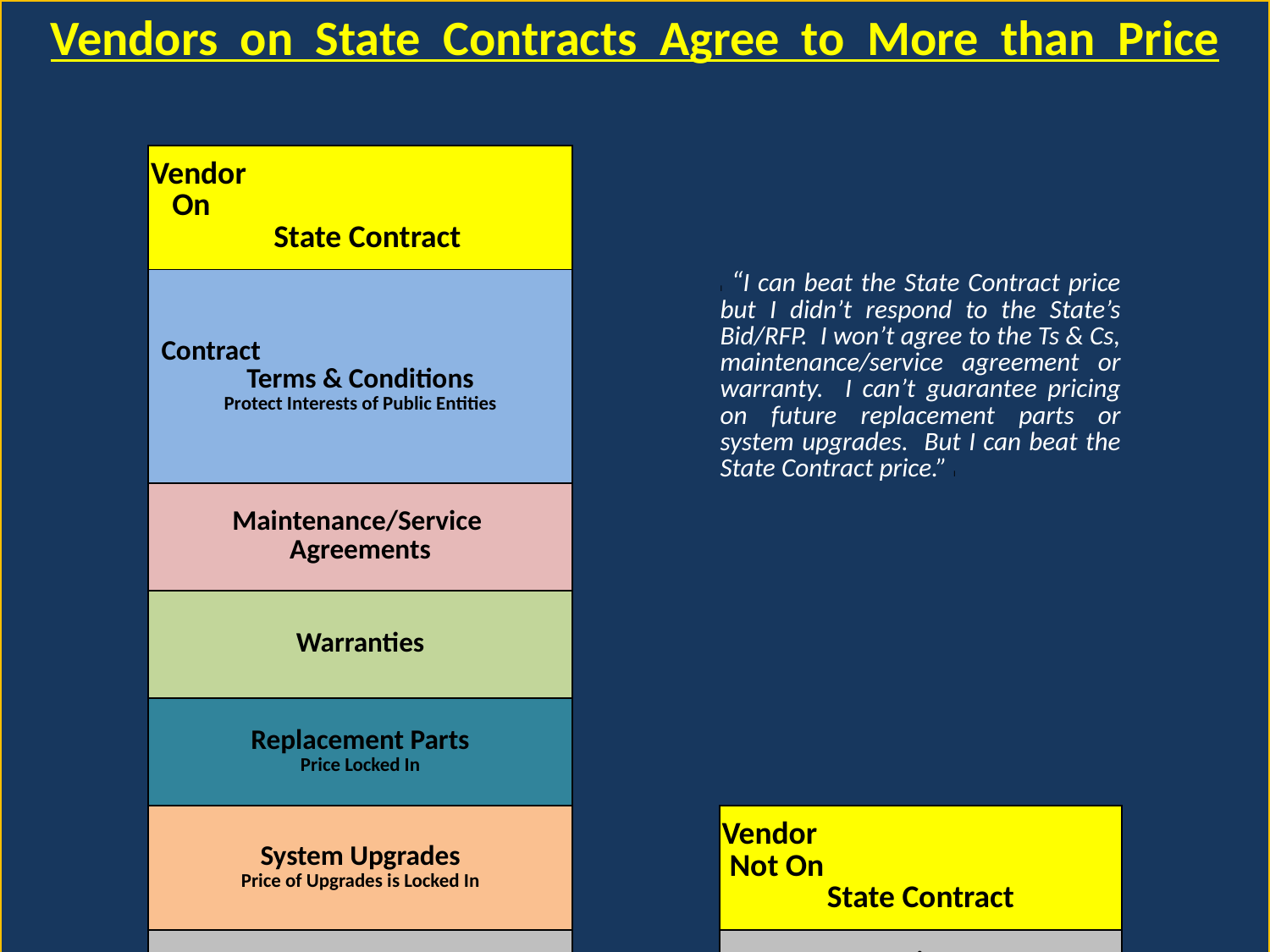

Vendors  on  State  Contracts  Agree  to  More  than  Price

| Vendor On State Contract |  | I “I can beat the State Contract price but I didn’t respond to the State’s Bid/RFP. I won’t agree to the Ts & Cs, maintenance/service agreement or warranty. I can’t guarantee pricing on future replacement parts or system upgrades. But I can beat the State Contract price.” I |
| --- | --- | --- |
| Contract Terms & Conditions Protect Interests of Public Entities |  |  |
| Maintenance/Service Agreements |  |  |
| Warranties |  |  |
| Replacement Parts Price Locked In |  |  |
| System Upgrades Price of Upgrades is Locked In |  | Vendor Not On State Contract |
| Price Guaranteed for 5-Year Life of Contract |  | Price Immediate Quote Not Guaranteed Beyond Current Quote |